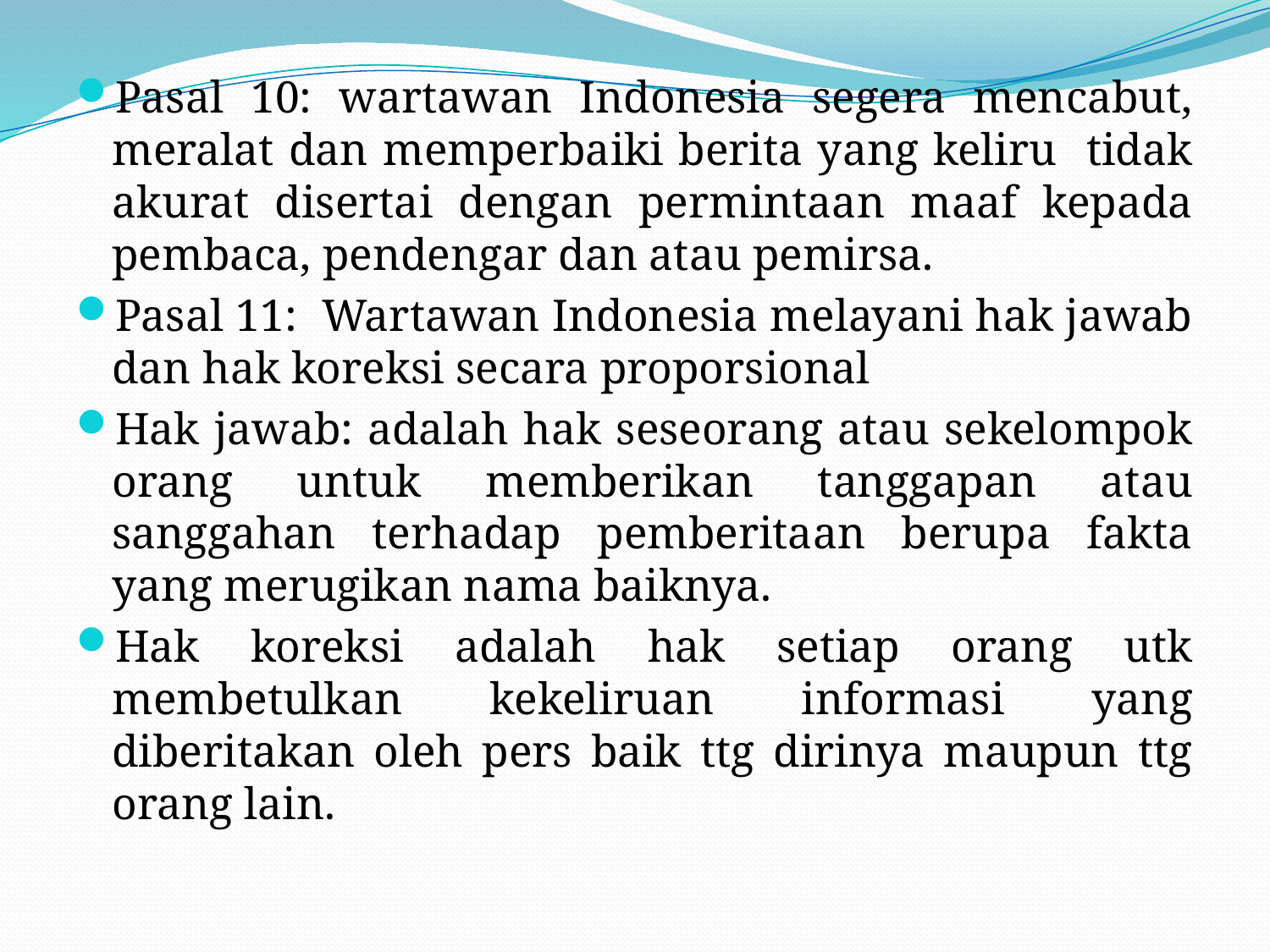

Pasal 10: wartawan Indonesia segera mencabut, meralat dan memperbaiki berita yang keliru  tidak akurat disertai dengan permintaan maaf kepada pembaca, pendengar dan atau pemirsa.
Pasal 11:  Wartawan Indonesia melayani hak jawab dan hak koreksi secara proporsional
Hak jawab: adalah hak seseorang atau sekelompok orang untuk memberikan tanggapan atau sanggahan terhadap pemberitaan berupa fakta yang merugikan nama baiknya.
Hak koreksi adalah hak setiap orang utk membetulkan kekeliruan informasi yang diberitakan oleh pers baik ttg dirinya maupun ttg orang lain.